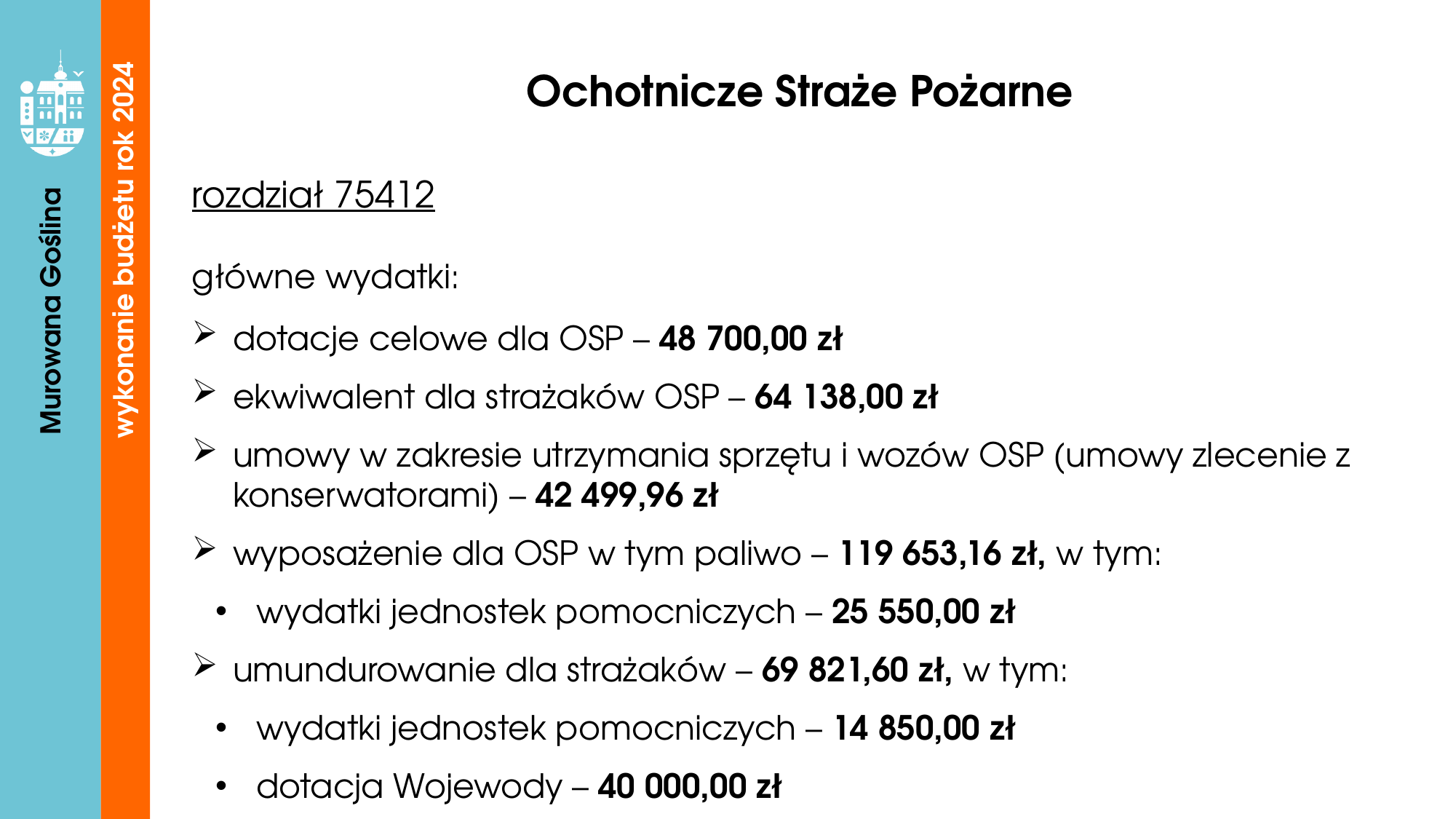

Ochotnicze Straże Pożarne
rozdział 75412

główne wydatki:
wykonanie budżetu rok 2024
dotacje celowe dla OSP – 48 700,00 zł
ekwiwalent dla strażaków OSP – 64 138,00 zł
umowy w zakresie utrzymania sprzętu i wozów OSP (umowy zlecenie z konserwatorami) – 42 499,96 zł
wyposażenie dla OSP w tym paliwo – 119 653,16 zł, w tym:
wydatki jednostek pomocniczych – 25 550,00 zł
umundurowanie dla strażaków – 69 821,60 zł, w tym:
wydatki jednostek pomocniczych – 14 850,00 zł
dotacja Wojewody – 40 000,00 zł